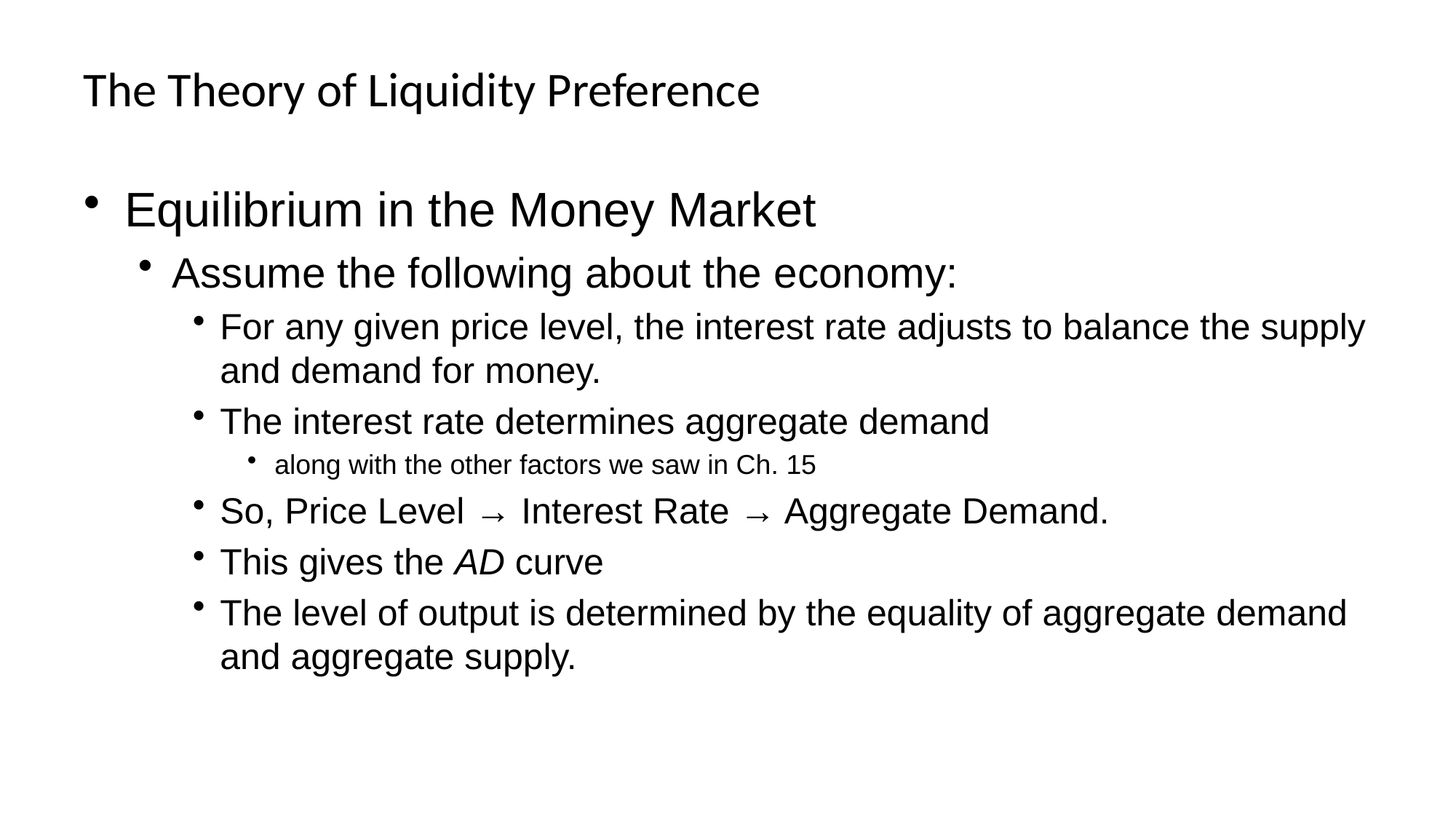

# The Theory of Liquidity Preference
Equilibrium in the Money Market
Assume the following about the economy:
For any given price level, the interest rate adjusts to balance the supply and demand for money.
The interest rate determines aggregate demand
along with the other factors we saw in Ch. 15
So, Price Level → Interest Rate → Aggregate Demand.
This gives the AD curve
The level of output is determined by the equality of aggregate demand and aggregate supply.